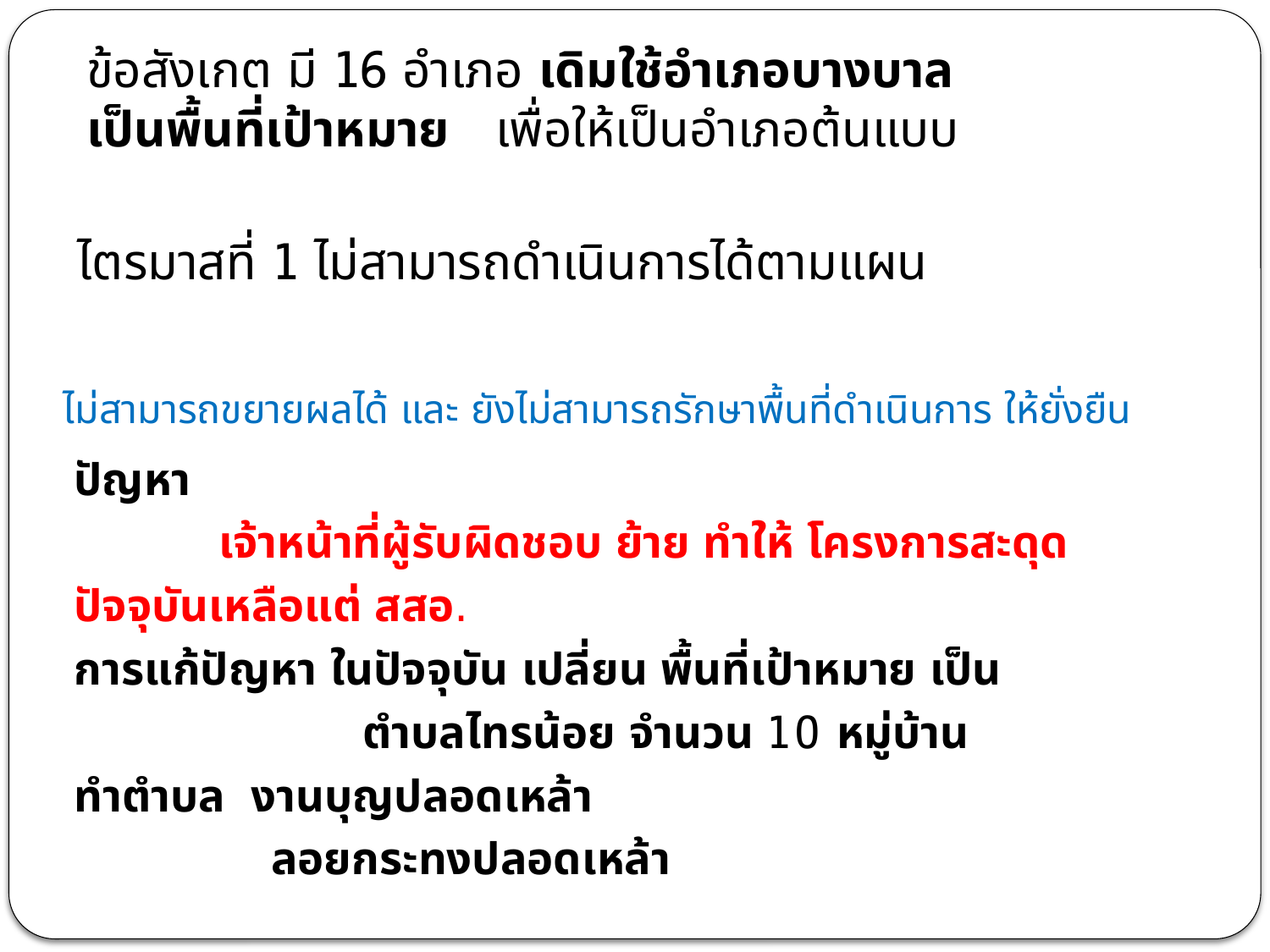

ข้อสังเกต มี 16 อำเภอ เดิมใช้อำเภอบางบาล
เป็นพื้นที่เป้าหมาย   เพื่อให้เป็นอำเภอต้นแบบ
 ไตรมาสที่ 1 ไม่สามารถดำเนินการได้ตามแผน
# ไม่สามารถขยายผลได้ และ ยังไม่สามารถรักษาพื้นที่ดำเนินการ ให้ยั่งยืน
ปัญหา
           เจ้าหน้าที่ผู้รับผิดชอบ ย้าย ทำให้ โครงการสะดุด
ปัจจุบันเหลือแต่ สสอ.
การแก้ปัญหา ในปัจจุบัน เปลี่ยน พื้นที่เป้าหมาย เป็น
                      ตำบลไทรน้อย จำนวน 10 หมู่บ้าน
ทำตำบล  งานบุญปลอดเหล้า
               ลอยกระทงปลอดเหล้า